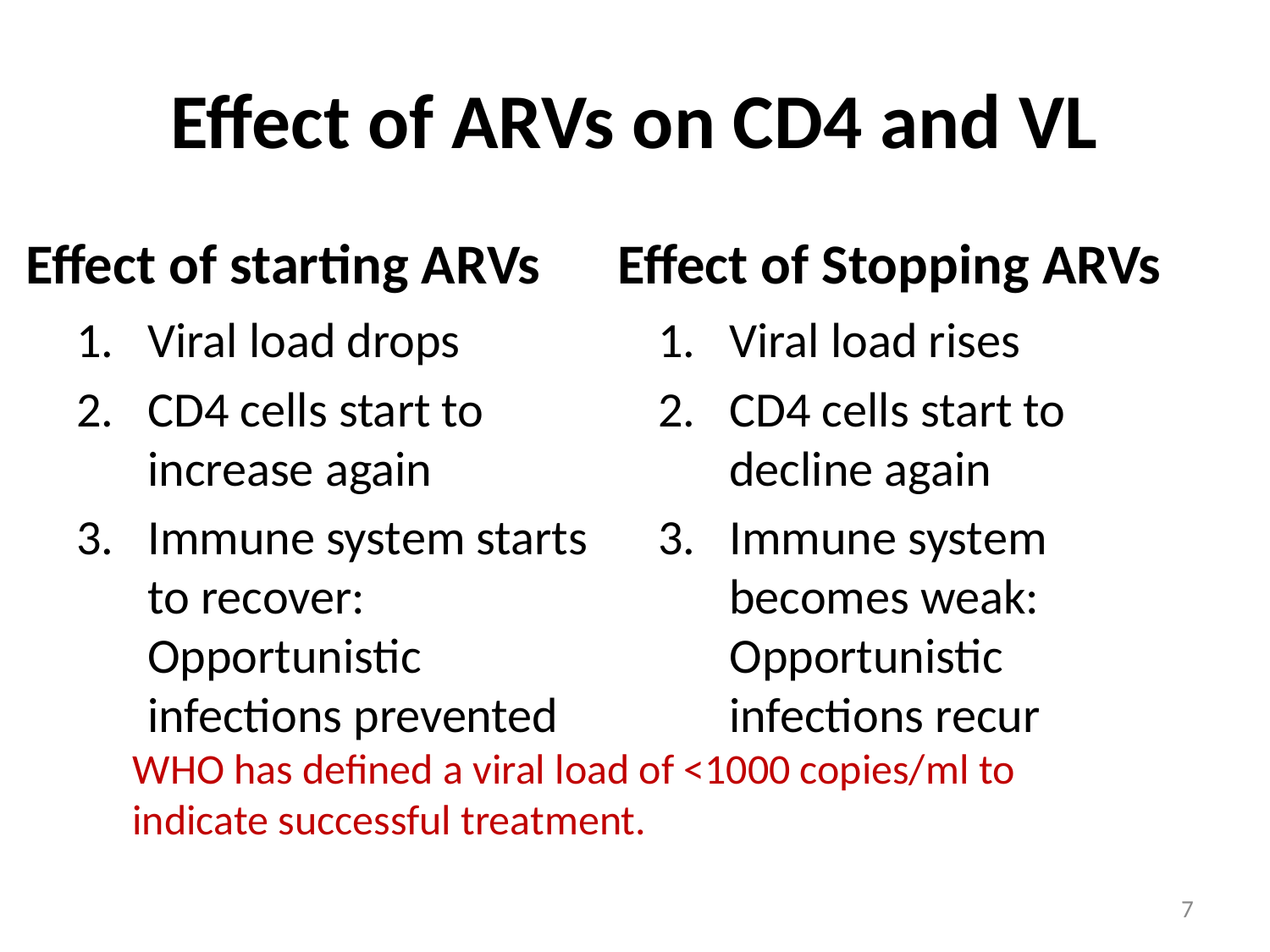

# Effect of ARVs on CD4 and VL
Effect of starting ARVs
Effect of Stopping ARVs
Viral load drops
CD4 cells start to increase again
Immune system starts to recover: Opportunistic infections prevented

Viral load rises
CD4 cells start to decline again
Immune system becomes weak: Opportunistic infections recur

WHO has defined a viral load of <1000 copies/ml to indicate successful treatment.

7